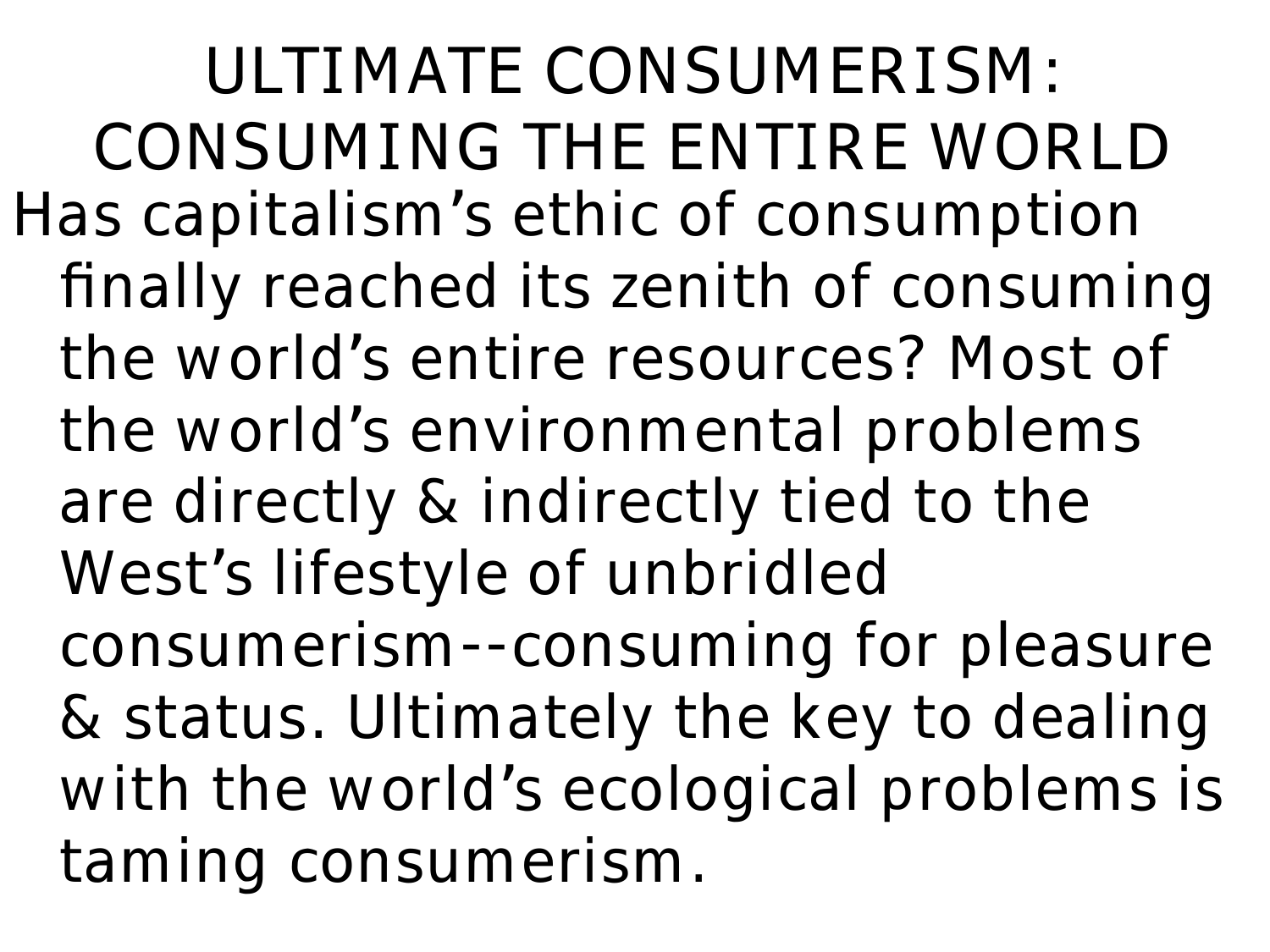

# ULTIMATE CONSUMERISM: CONSUMING THE ENTIRE WORLD
Has capitalism’s ethic of consumption finally reached its zenith of consuming the world’s entire resources? Most of the world’s environmental problems are directly & indirectly tied to the West’s lifestyle of unbridled consumerism--consuming for pleasure & status. Ultimately the key to dealing with the world’s ecological problems is taming consumerism.